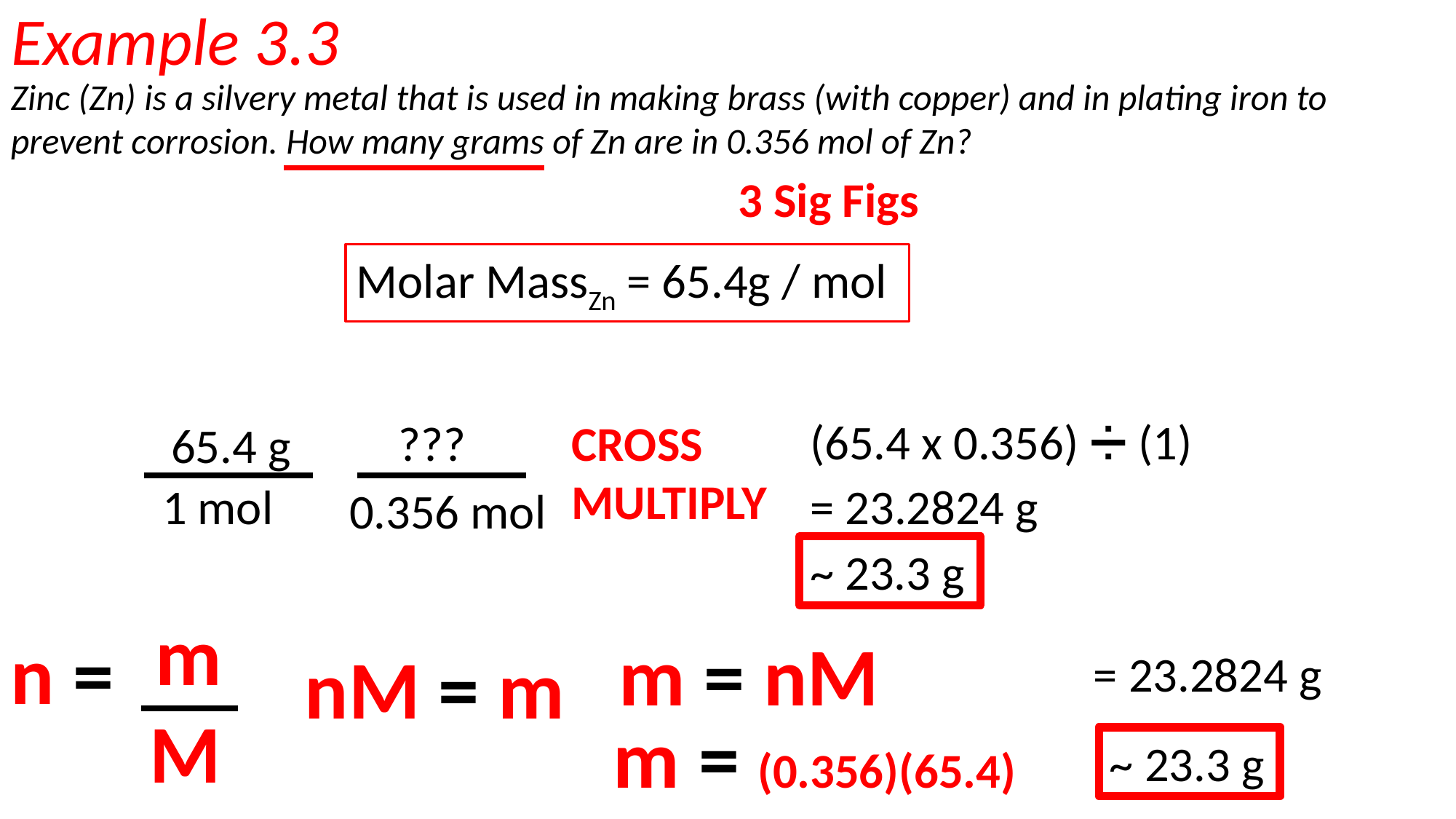

# Example 3.3
Zinc (Zn) is a silvery metal that is used in making brass (with copper) and in plating iron to prevent corrosion. How many grams of Zn are in 0.356 mol of Zn?
3 Sig Figs
Molar MassZn = 65.4g / mol
(65.4 x 0.356) ➗ (1)
???
CROSS MULTIPLY
65.4 g
1 mol
= 23.2824 g
0.356 mol
~ 23.3 g
m
n =
m = nM
nM = m
= 23.2824 g
M
m = (0.356)(65.4)
~ 23.3 g